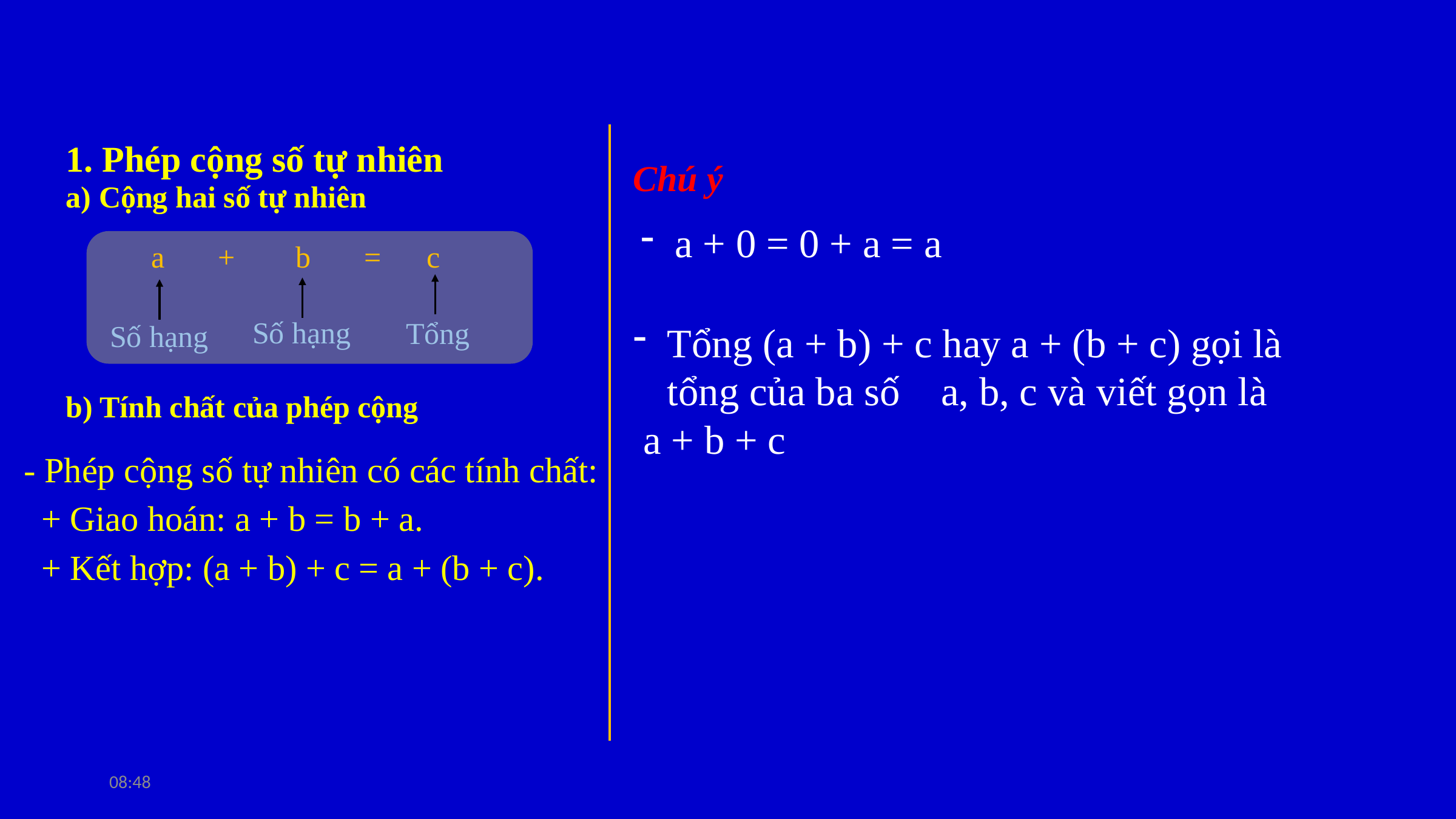

1. Phép cộng số tự nhiên
Chú ý
a) Cộng hai số tự nhiên
a + 0 = 0 + a = a

a       +        b       =      c
Tổng
Số hạng
Số hạng
Tổng (a + b) + c hay a + (b + c) gọi là tổng của ba số    a, b, c và viết gọn là
 a + b + c
b) Tính chất của phép cộng
- Phép cộng số tự nhiên có các tính chất:
  + Giao hoán: a + b = b + a.
  + Kết hợp: (a + b) + c = a + (b + c).
08:48